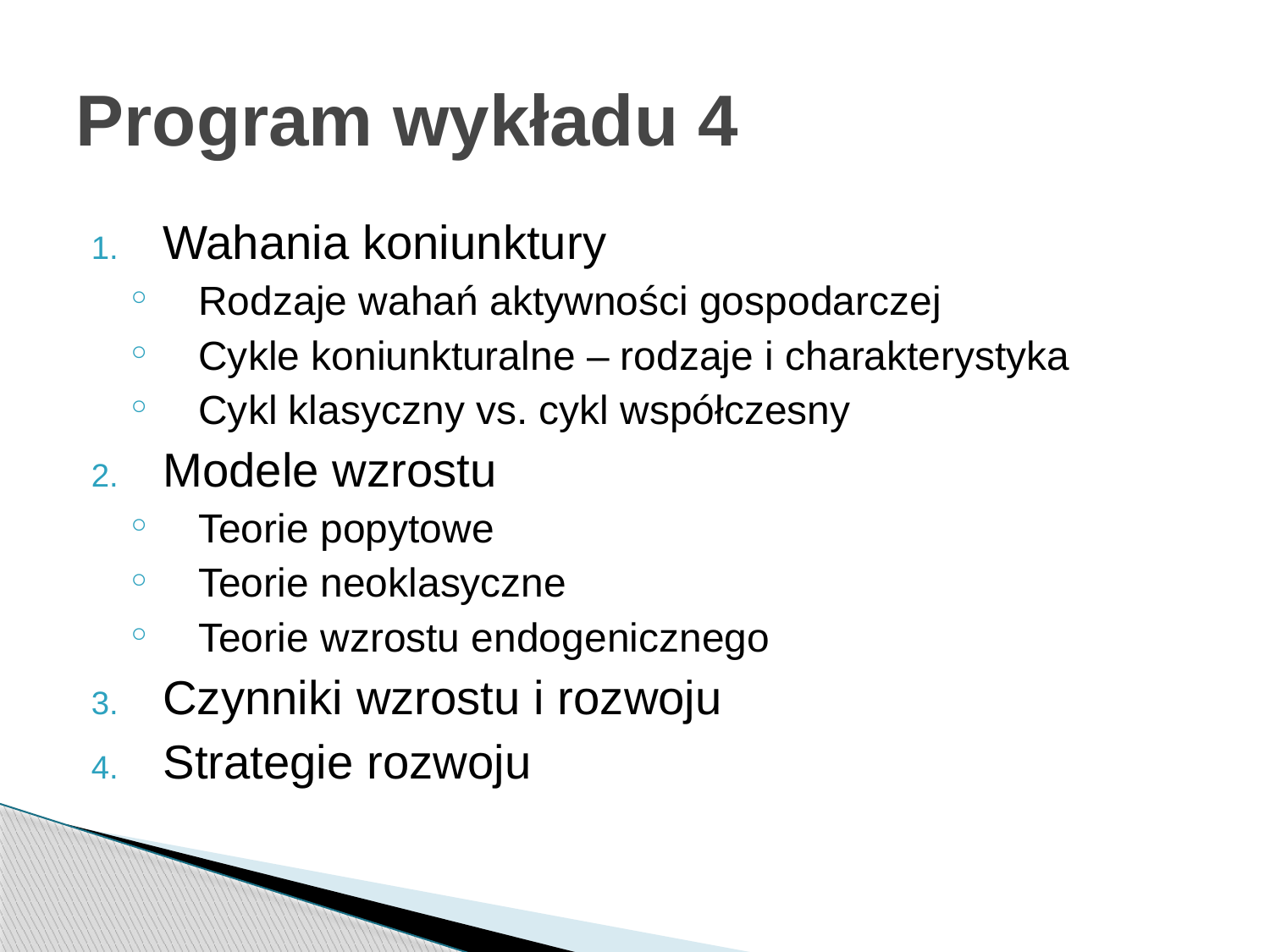

# Program wykładu 4
Wahania koniunktury
Rodzaje wahań aktywności gospodarczej
Cykle koniunkturalne – rodzaje i charakterystyka
Cykl klasyczny vs. cykl współczesny
Modele wzrostu
Teorie popytowe
Teorie neoklasyczne
Teorie wzrostu endogenicznego
Czynniki wzrostu i rozwoju
Strategie rozwoju